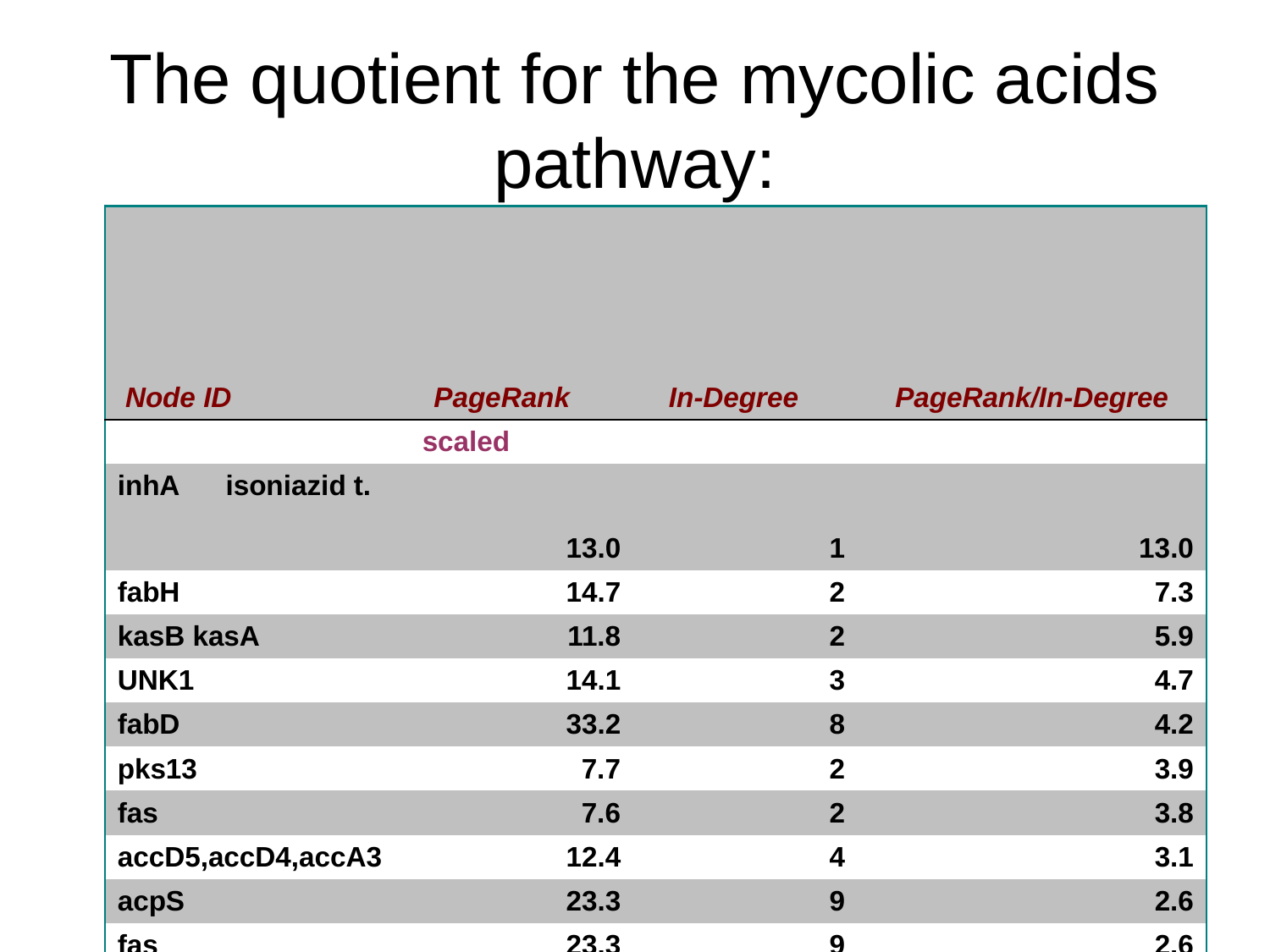

# The quotient for the mycolic acids pathway:
|  |  |  |  |
| --- | --- | --- | --- |
| Node ID | PageRank | In-Degree | PageRank/In-Degree |
|  | scaled |  |  |
| inhA isoniazid t. | 13.0 | 1 | 13.0 |
| fabH | 14.7 | 2 | 7.3 |
| kasB kasA | 11.8 | 2 | 5.9 |
| UNK1 | 14.1 | 3 | 4.7 |
| fabD | 33.2 | 8 | 4.2 |
| pks13 | 7.7 | 2 | 3.9 |
| fas | 7.6 | 2 | 3.8 |
| accD5,accD4,accA3 | 12.4 | 4 | 3.1 |
| acpS | 23.3 | 9 | 2.6 |
| fas | 23.3 | 9 | 2.6 |